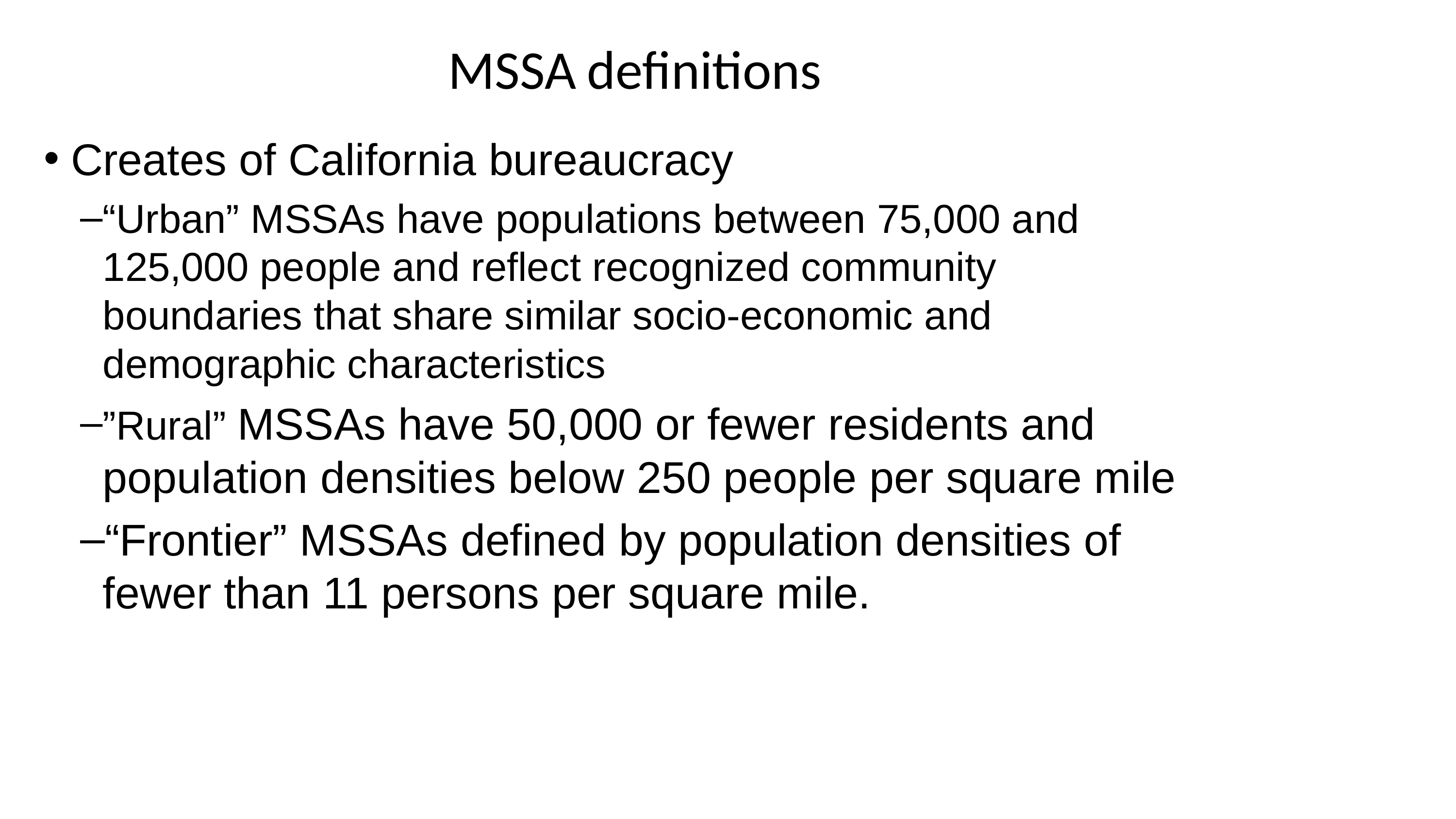

# MSSA definitions
Creates of California bureaucracy
“Urban” MSSAs have populations between 75,000 and 125,000 people and reflect recognized community boundaries that share similar socio-economic and demographic characteristics
”Rural” MSSAs have 50,000 or fewer residents and population densities below 250 people per square mile
“Frontier” MSSAs defined by population densities of fewer than 11 persons per square mile.